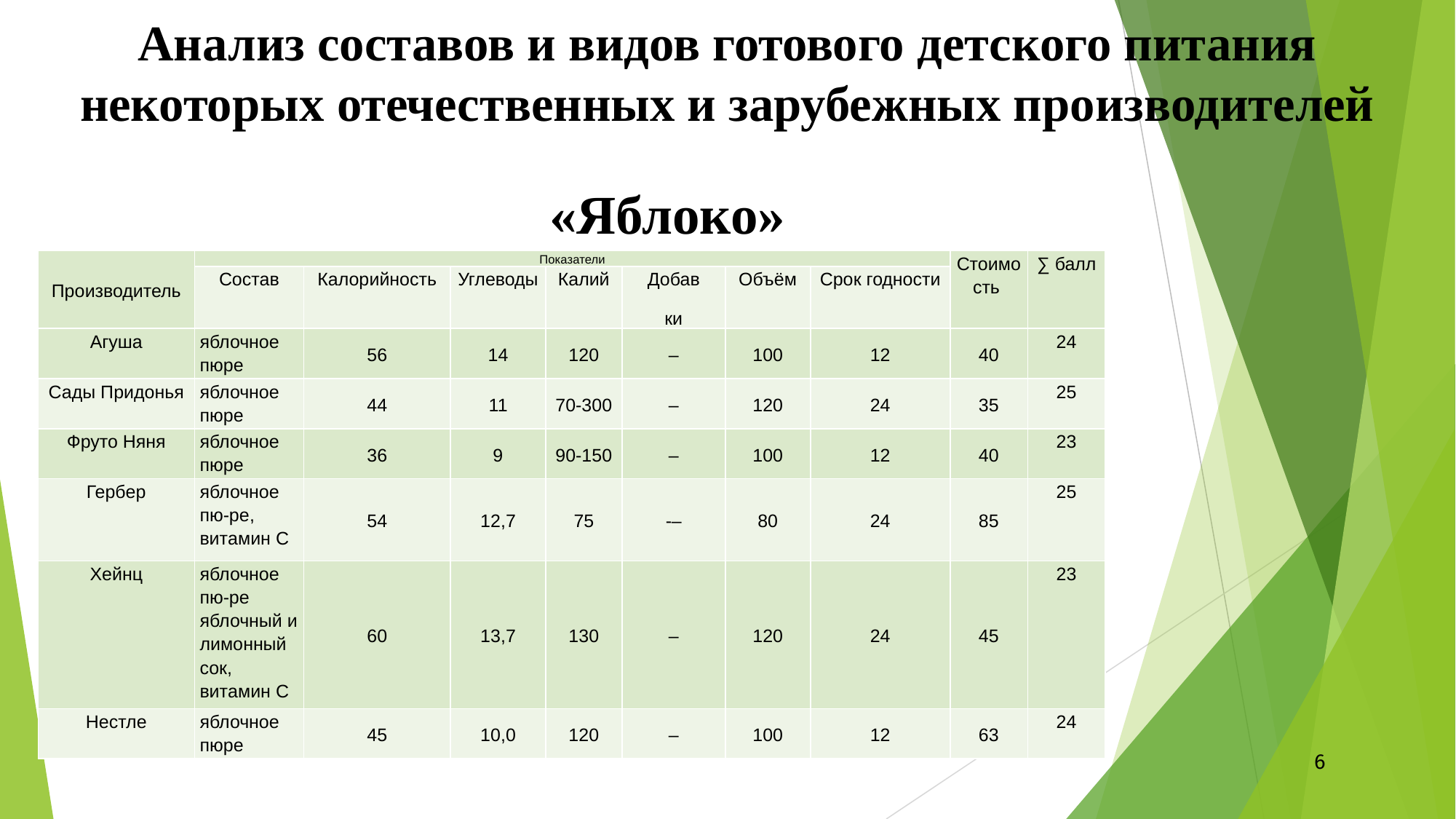

Анализ составов и видов готового детского питания некоторых отечественных и зарубежных производителей

# «Яблоко»
| Производитель | Показатели |  |  |  |  |  |  | Стоимость | ∑ балл |
| --- | --- | --- | --- | --- | --- | --- | --- | --- | --- |
|  | Состав | Калорийность | Углеводы | Калий | Добав ки | Объём | Срок годности |  |  |
| Агуша | яблочное пюре | 56 | 14 | 120 | – | 100 | 12 | 40 | 24 |
| Сады Придонья | яблочное пюре | 44 | 11 | 70-300 | – | 120 | 24 | 35 | 25 |
| Фруто Няня | яблочное пюре | 36 | 9 | 90-150 | – | 100 | 12 | 40 | 23 |
| Гербер | яблочное пю-ре, витамин С | 54 | 12,7 | 75 | -– | 80 | 24 | 85 | 25 |
| Хейнц | яблочное пю-ре яблочный и лимонный сок, витамин С | 60 | 13,7 | 130 | – | 120 | 24 | 45 | 23 |
| Нестле | яблочное пюре | 45 | 10,0 | 120 | – | 100 | 12 | 63 | 24 |
6